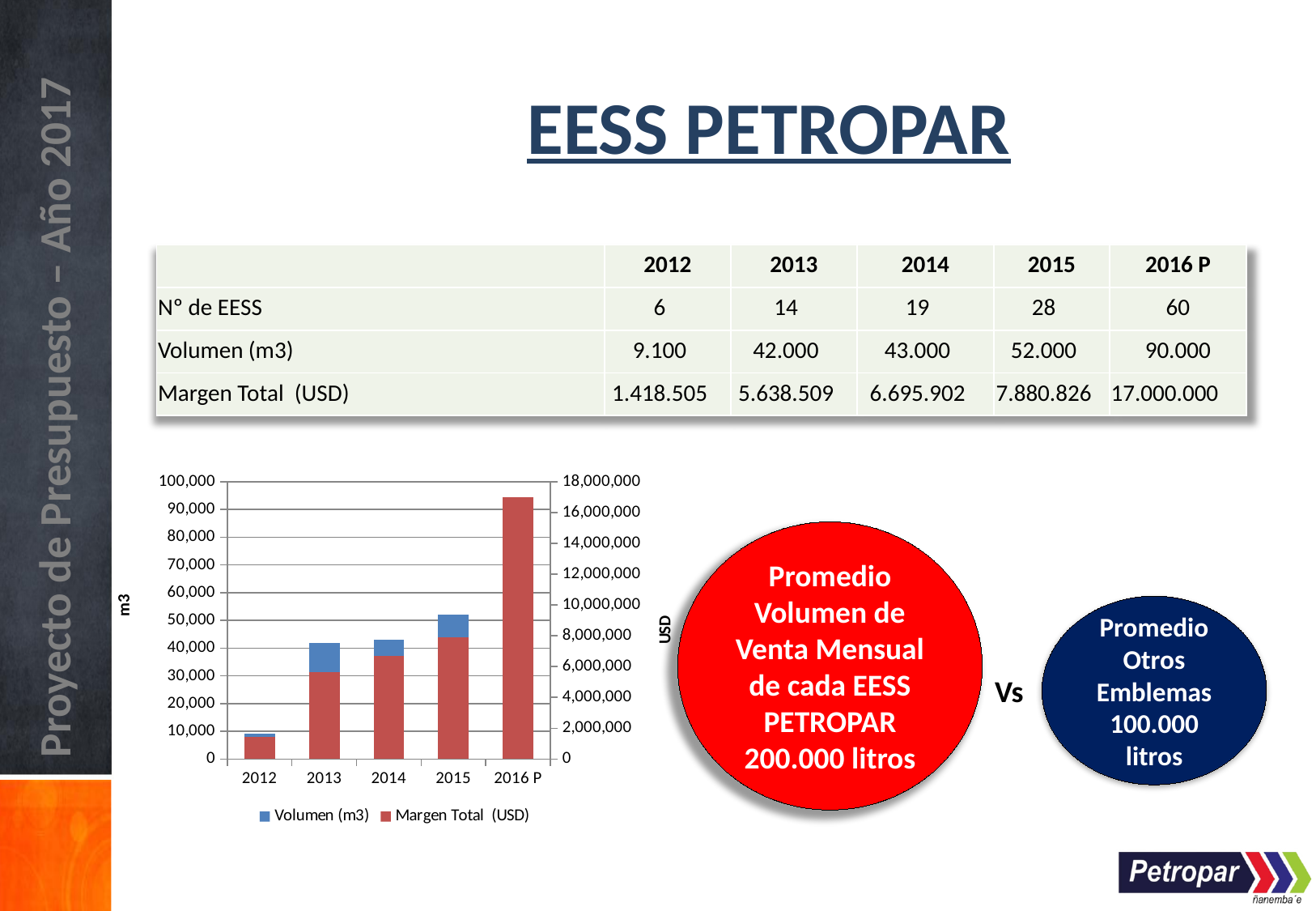

EESS PETROPAR
|  | 2012 | 2013 | 2014 | 2015 | 2016 P |
| --- | --- | --- | --- | --- | --- |
| Nº de EESS | 6 | 14 | 19 | 28 | 60 |
| Volumen (m3) | 9.100 | 42.000 | 43.000 | 52.000 | 90.000 |
| Margen Total (USD) | 1.418.505 | 5.638.509 | 6.695.902 | 7.880.826 | 17.000.000 |

### Chart

| Category | Volumen (m3) | Margen Total  (USD) |
|---|---|---|
| 2012 | 9100.0 | 1418505.0 |
| 2013 | 42000.0 | 5638509.0 |
| 2014 | 43000.0 | 6695902.0 |
| 2015 | 52000.0 | 7880826.0 |
| 2016 P | 90000.0 | 17000000.0 |
Promedio Volumen de Venta Mensual
de cada EESS PETROPAR
200.000 litros
Promedio Otros Emblemas
100.000 litros
Vs